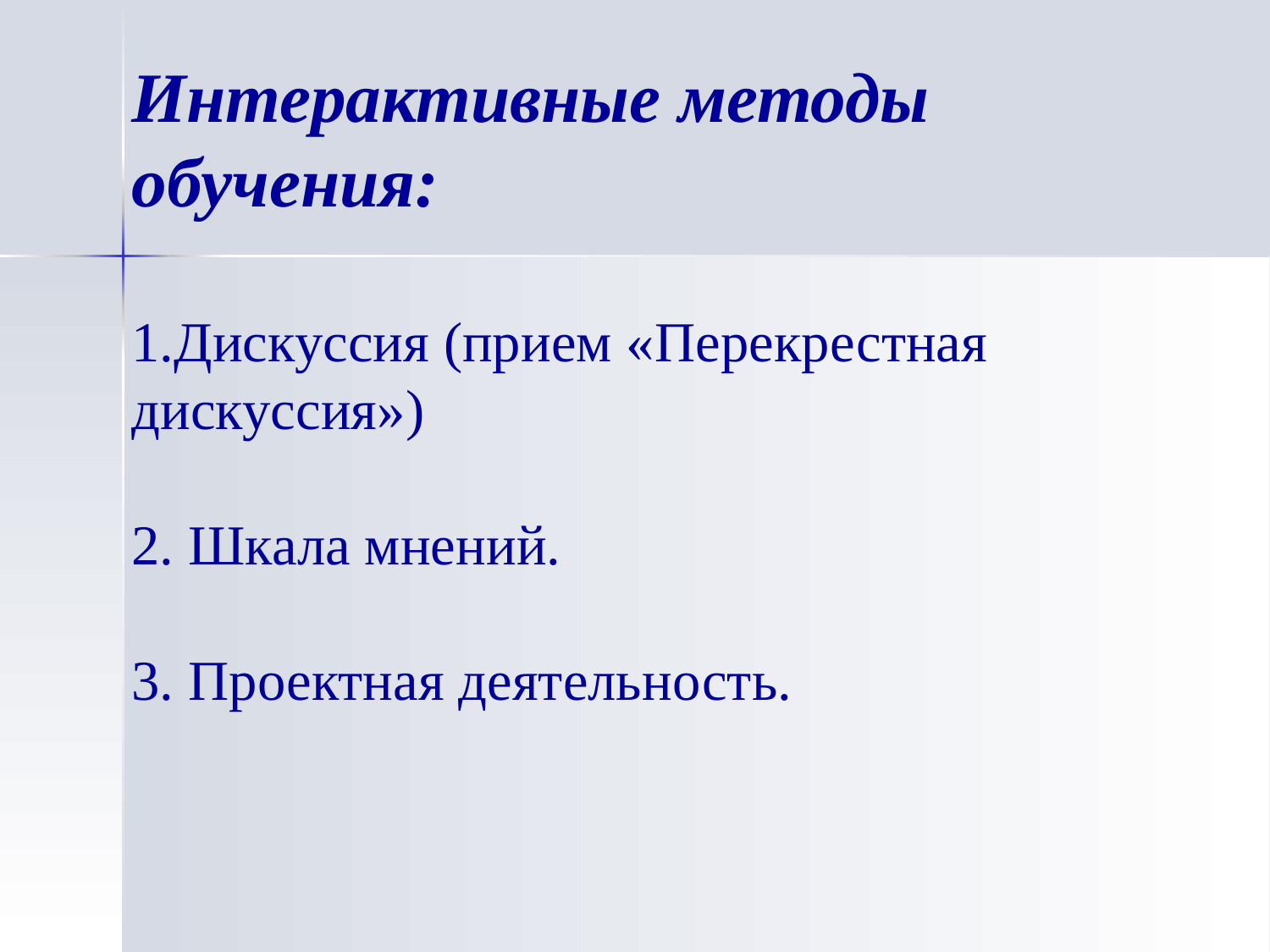

# Интерактивные методы обучения: 1.Дискуссия (прием «Перекрестная дискуссия») 2. Шкала мнений. 3. Проектная деятельность.